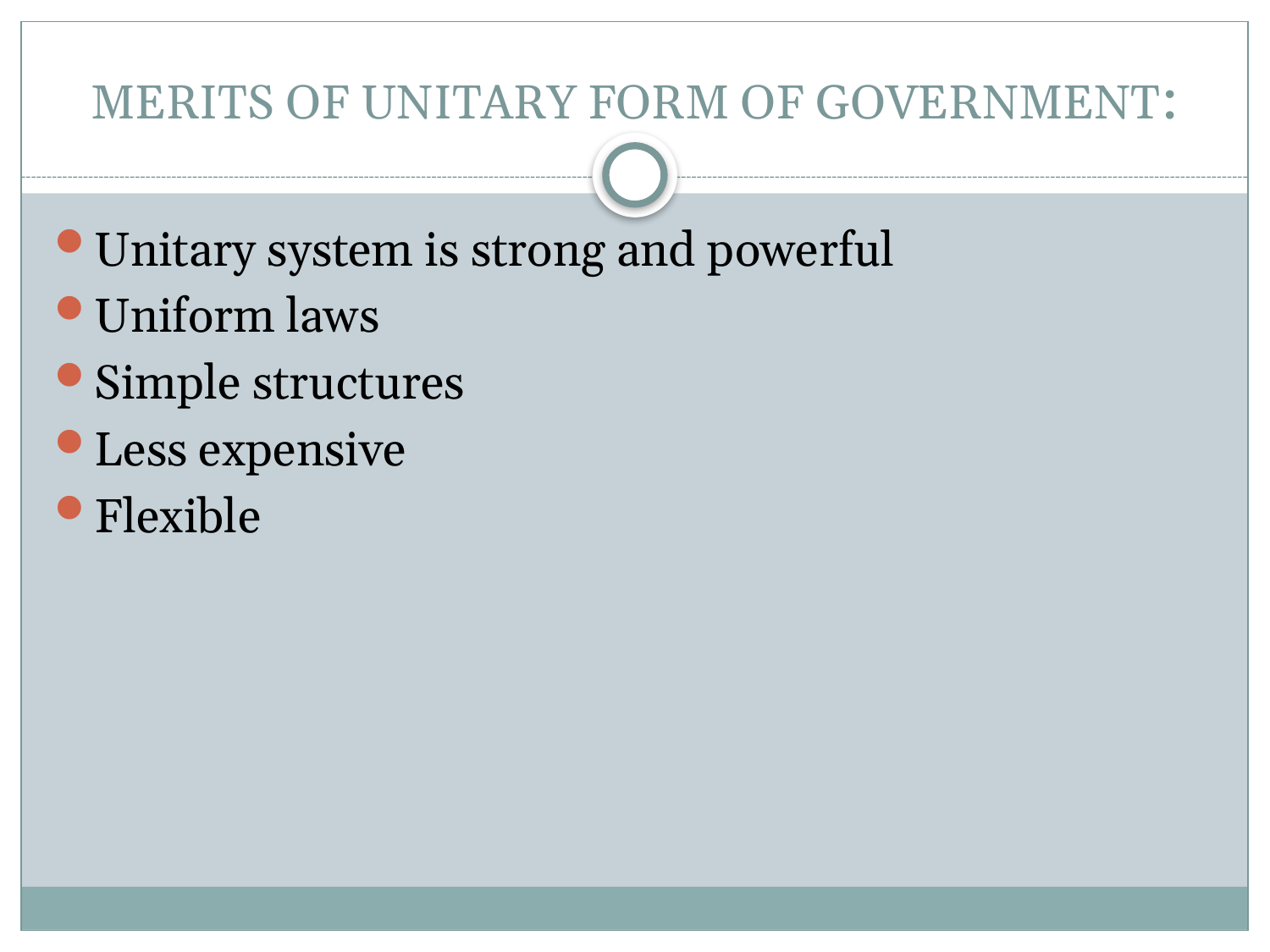

# MERITS OF UNITARY FORM OF GOVERNMENT:
Unitary system is strong and powerful
Uniform laws
Simple structures
Less expensive
Flexible